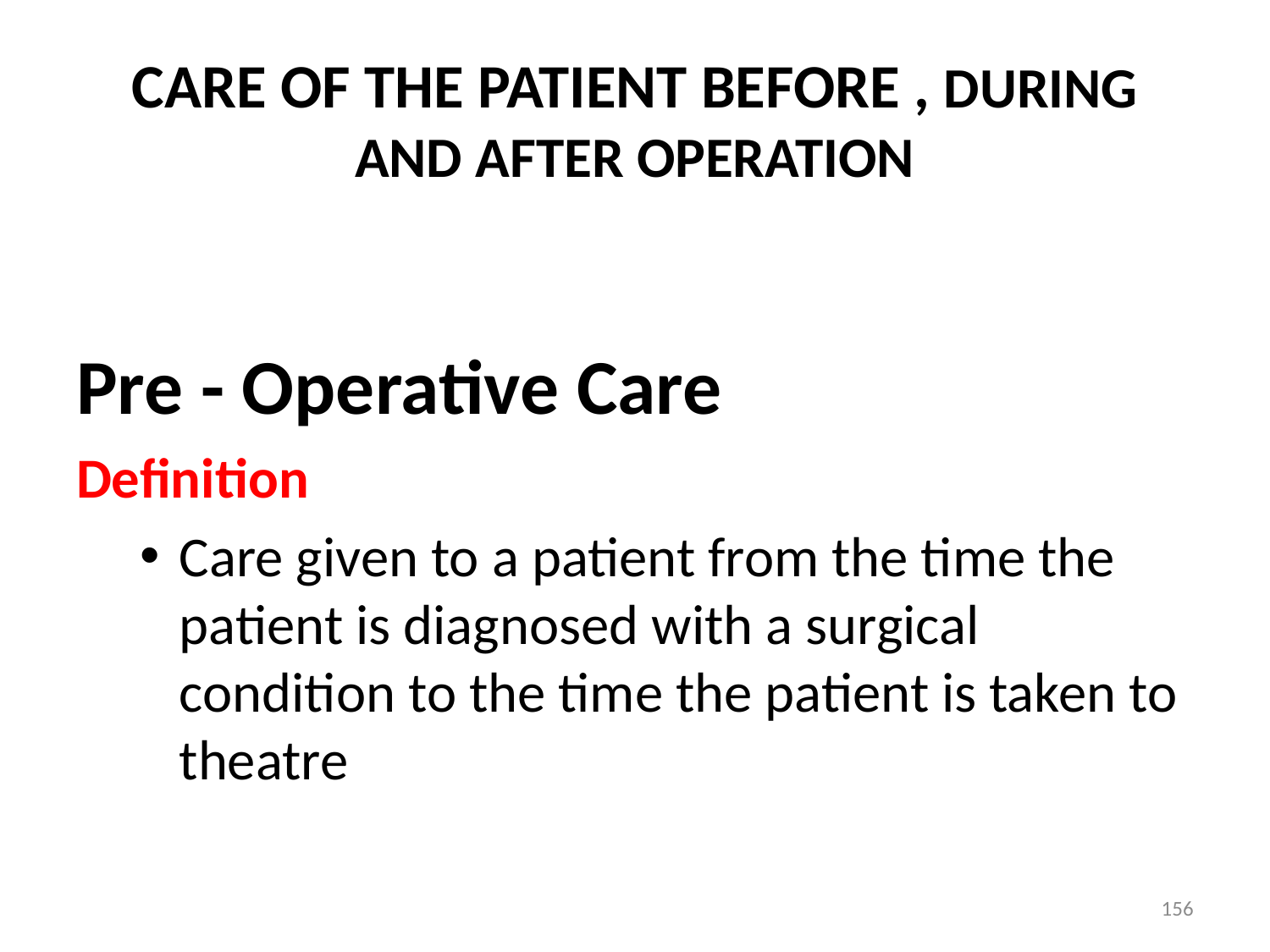

# CARE OF THE PATIENT BEFORE , DURING AND AFTER OPERATION

Pre - Operative Care
Definition
Care given to a patient from the time the patient is diagnosed with a surgical condition to the time the patient is taken to theatre

156